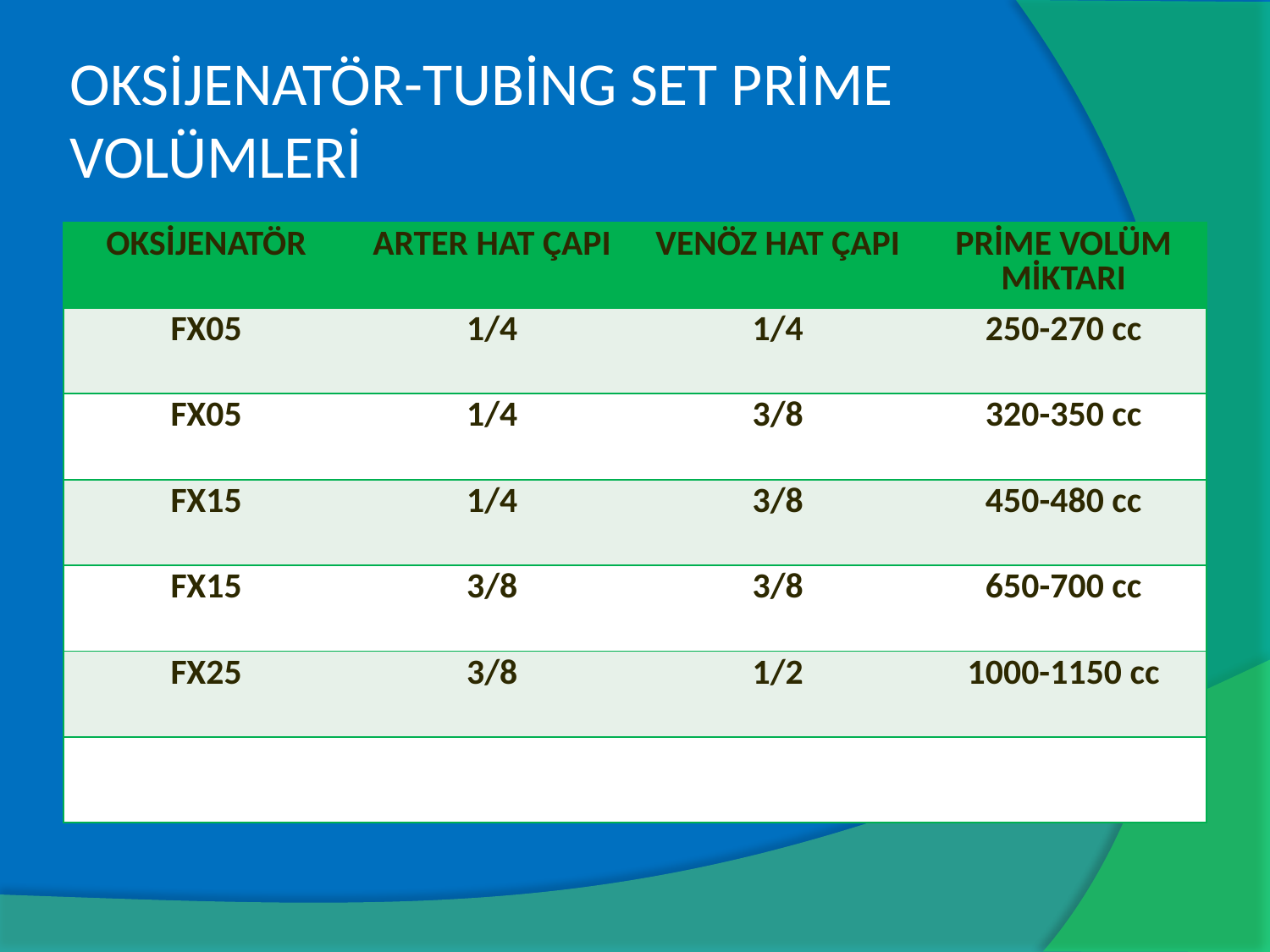

# OKSİJENATÖR-TUBİNG SET PRİME VOLÜMLERİ
| OKSİJENATÖR | ARTER HAT ÇAPI | VENÖZ HAT ÇAPI | PRİME VOLÜM MİKTARI |
| --- | --- | --- | --- |
| FX05 | 1/4 | 1/4 | 250-270 cc |
| FX05 | 1/4 | 3/8 | 320-350 cc |
| FX15 | 1/4 | 3/8 | 450-480 cc |
| FX15 | 3/8 | 3/8 | 650-700 cc |
| FX25 | 3/8 | 1/2 | 1000-1150 cc |
|  |  |  |  |